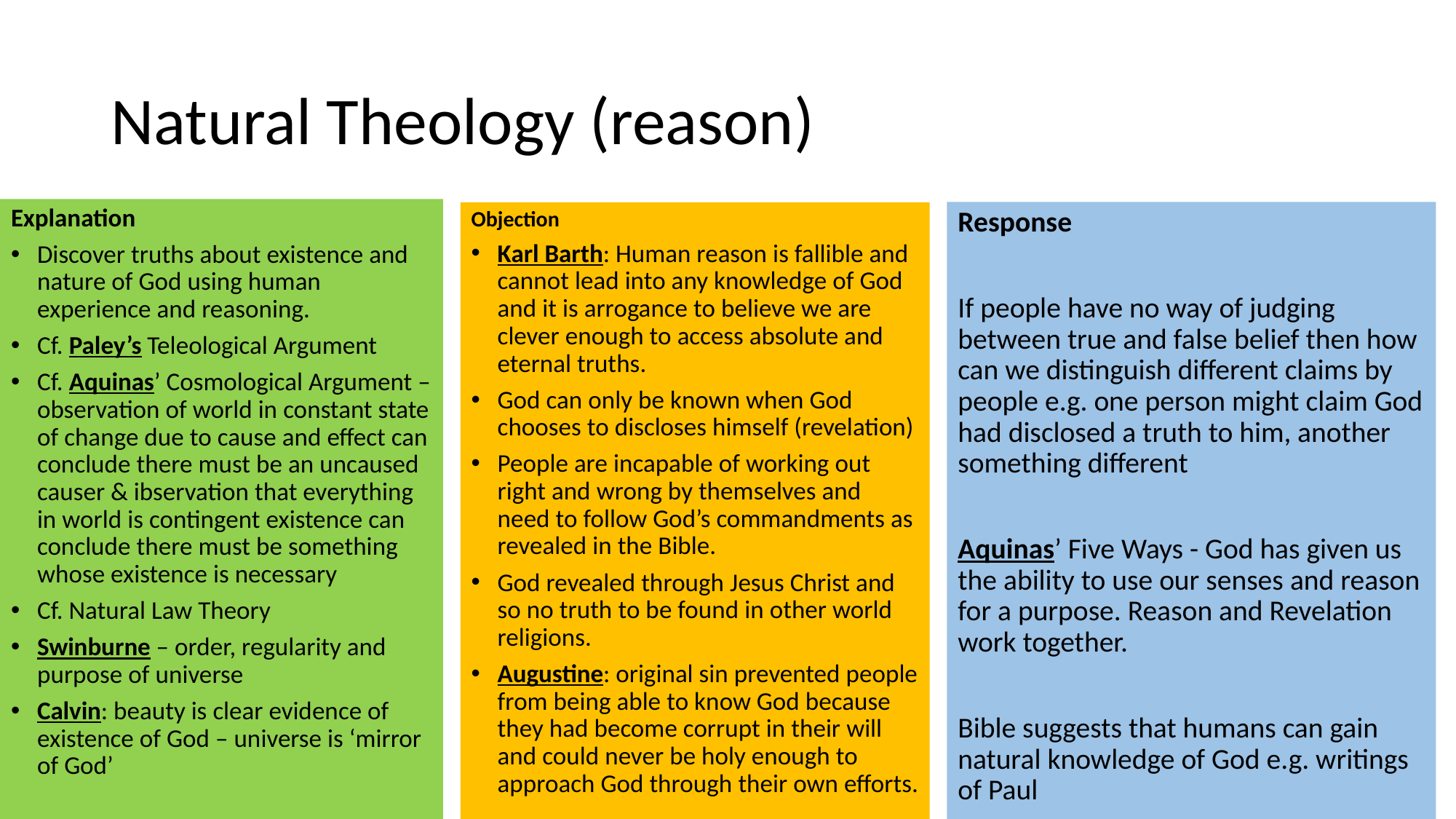

# Natural Theology (reason)
Explanation
Discover truths about existence and nature of God using human experience and reasoning.
Cf. Paley’s Teleological Argument
Cf. Aquinas’ Cosmological Argument – observation of world in constant state of change due to cause and effect can conclude there must be an uncaused causer & ibservation that everything in world is contingent existence can conclude there must be something whose existence is necessary
Cf. Natural Law Theory
Swinburne – order, regularity and purpose of universe
Calvin: beauty is clear evidence of existence of God – universe is ‘mirror of God’

Response

If people have no way of judging between true and false belief then how can we distinguish different claims by people e.g. one person might claim God had disclosed a truth to him, another something different

Aquinas’ Five Ways - God has given us the ability to use our senses and reason for a purpose. Reason and Revelation work together.

Bible suggests that humans can gain natural knowledge of God e.g. writings of Paul

Objection
Karl Barth: Human reason is fallible and cannot lead into any knowledge of God and it is arrogance to believe we are clever enough to access absolute and eternal truths.
God can only be known when God chooses to discloses himself (revelation)
People are incapable of working out right and wrong by themselves and need to follow God’s commandments as revealed in the Bible.
God revealed through Jesus Christ and so no truth to be found in other world religions.
Augustine: original sin prevented people from being able to know God because they had become corrupt in their will and could never be holy enough to approach God through their own efforts.